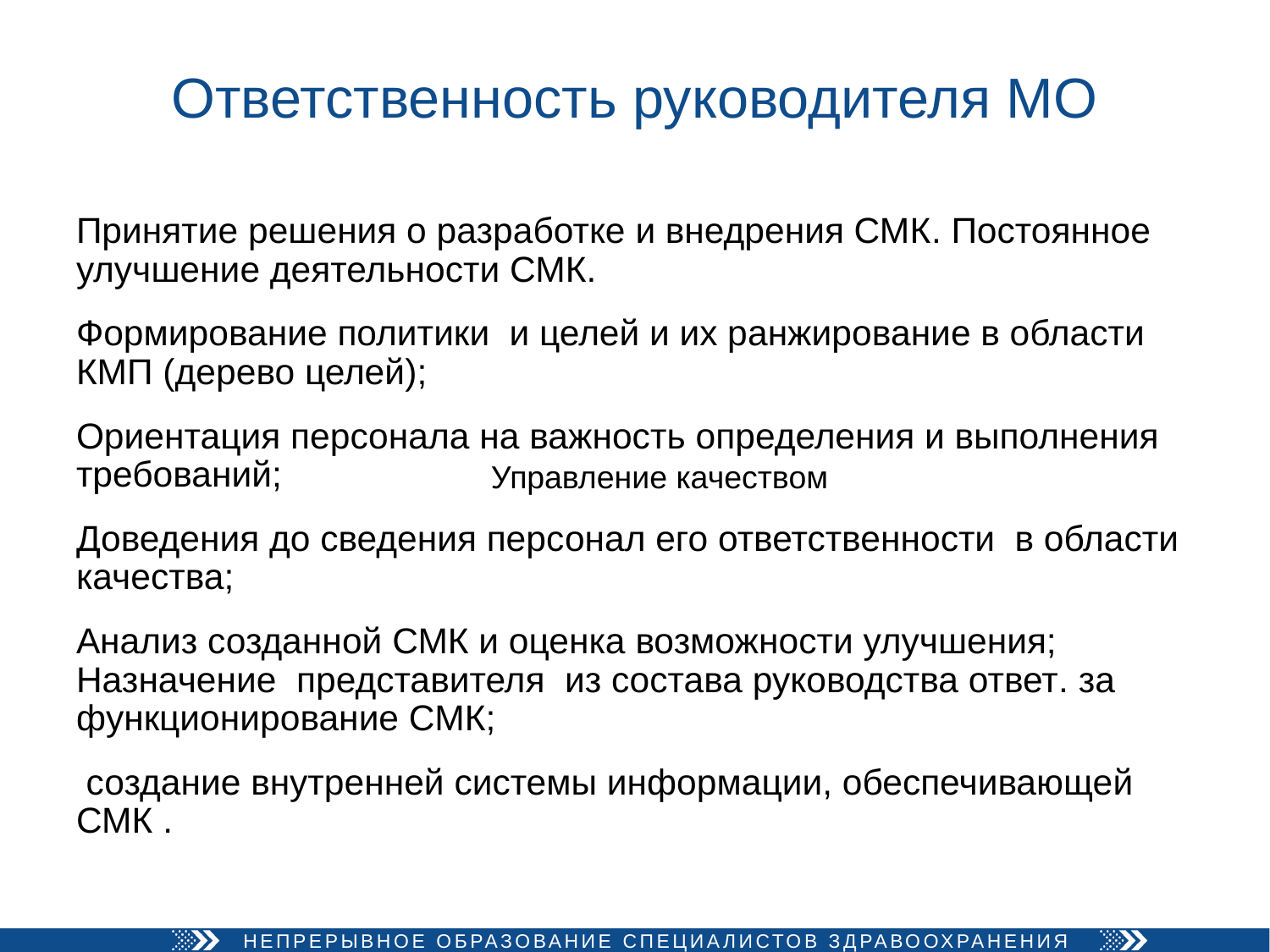

# Ответственность руководителя МО
Принятие решения о разработке и внедрения СМК. Постоянное улучшение деятельности СМК.
Формирование политики  и целей и их ранжирование в области КМП (дерево целей);
Ориентация персонала на важность определения и выполнения требований;
Доведения до сведения персонал его ответственности  в области качества;
Анализ созданной СМК и оценка возможности улучшения; Назначение  представителя  из состава руководства ответ. за функционирование СМК;
 создание внутренней системы информации, обеспечивающей  СМК .
Управление качеством